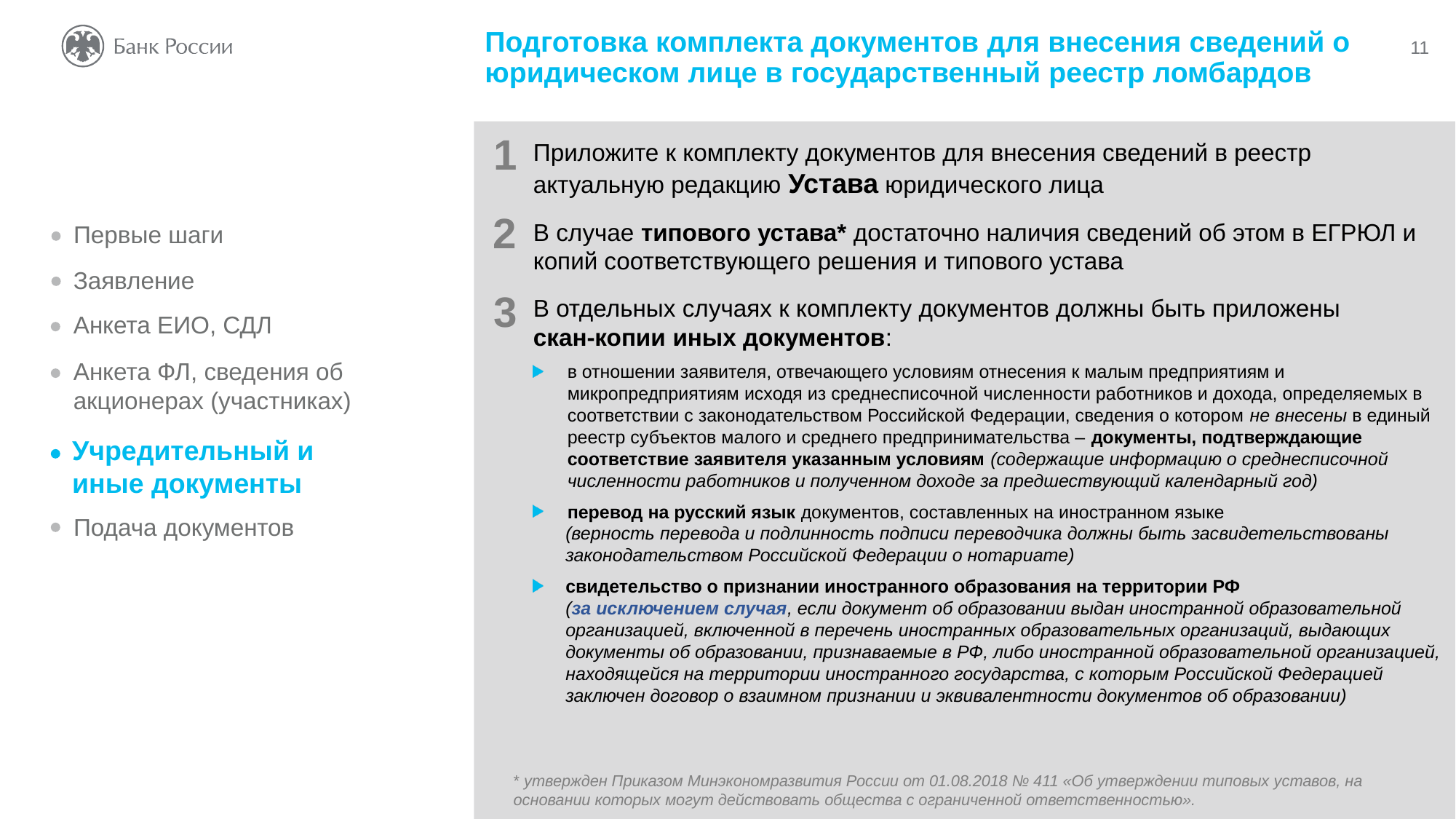

Подготовка комплекта документов для внесения сведений о юридическом лице в государственный реестр ломбардов

1
Приложите к комплекту документов для внесения сведений в реестр актуальную редакцию Устава юридического лица
В случае типового устава* достаточно наличия сведений об этом в ЕГРЮЛ и копий соответствующего решения и типового устава
В отдельных случаях к комплекту документов должны быть приложены
скан-копии иных документов:
в отношении заявителя, отвечающего условиям отнесения к малым предприятиям и микропредприятиям исходя из среднесписочной численности работников и дохода, определяемых в соответствии с законодательством Российской Федерации, сведения о котором не внесены в единый реестр субъектов малого и среднего предпринимательства – документы, подтверждающие соответствие заявителя указанным условиям (содержащие информацию о среднесписочной численности работников и полученном доходе за предшествующий календарный год)
перевод на русский язык документов, составленных на иностранном языке
(верность перевода и подлинность подписи переводчика должны быть засвидетельствованы законодательством Российской Федерации о нотариате)
свидетельство о признании иностранного образования на территории РФ
(за исключением случая, если документ об образовании выдан иностранной образовательной организацией, включенной в перечень иностранных образовательных организаций, выдающих документы об образовании, признаваемые в РФ, либо иностранной образовательной организацией, находящейся на территории иностранного государства, с которым Российской Федерацией заключен договор о взаимном признании и эквивалентности документов об образовании)
2
3
* утвержден Приказом Минэкономразвития России от 01.08.2018 № 411 «Об утверждении типовых уставов, на основании которых могут действовать общества с ограниченной ответственностью».
Первые шаги

Заявление

Анкета ЕИО, СДЛ

Анкета ФЛ, сведения об акционерах (участниках)

Учредительный и иные документы

Подача документов